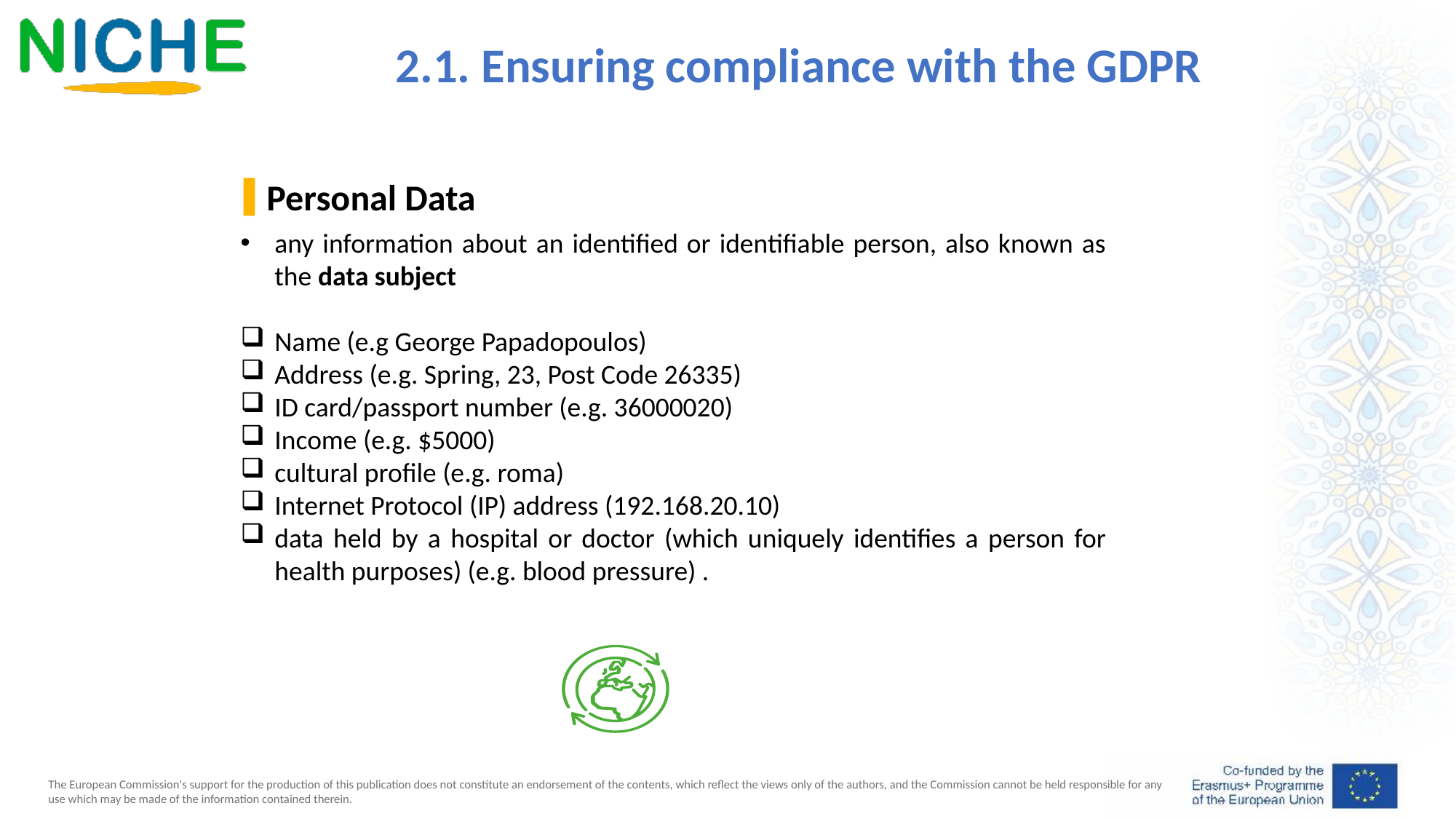

2.1. Ensuring compliance with the GDPR
Personal Data

any information about an identified or identifiable person, also known as the data subject

Name (e.g George Papadopoulos)
Address (e.g. Spring, 23, Post Code 26335)
ID card/passport number (e.g. 36000020)
Income (e.g. $5000)
cultural profile (e.g. roma)
Internet Protocol (IP) address (192.168.20.10)
data held by a hospital or doctor (which uniquely identifies a person for health purposes) (e.g. blood pressure) .